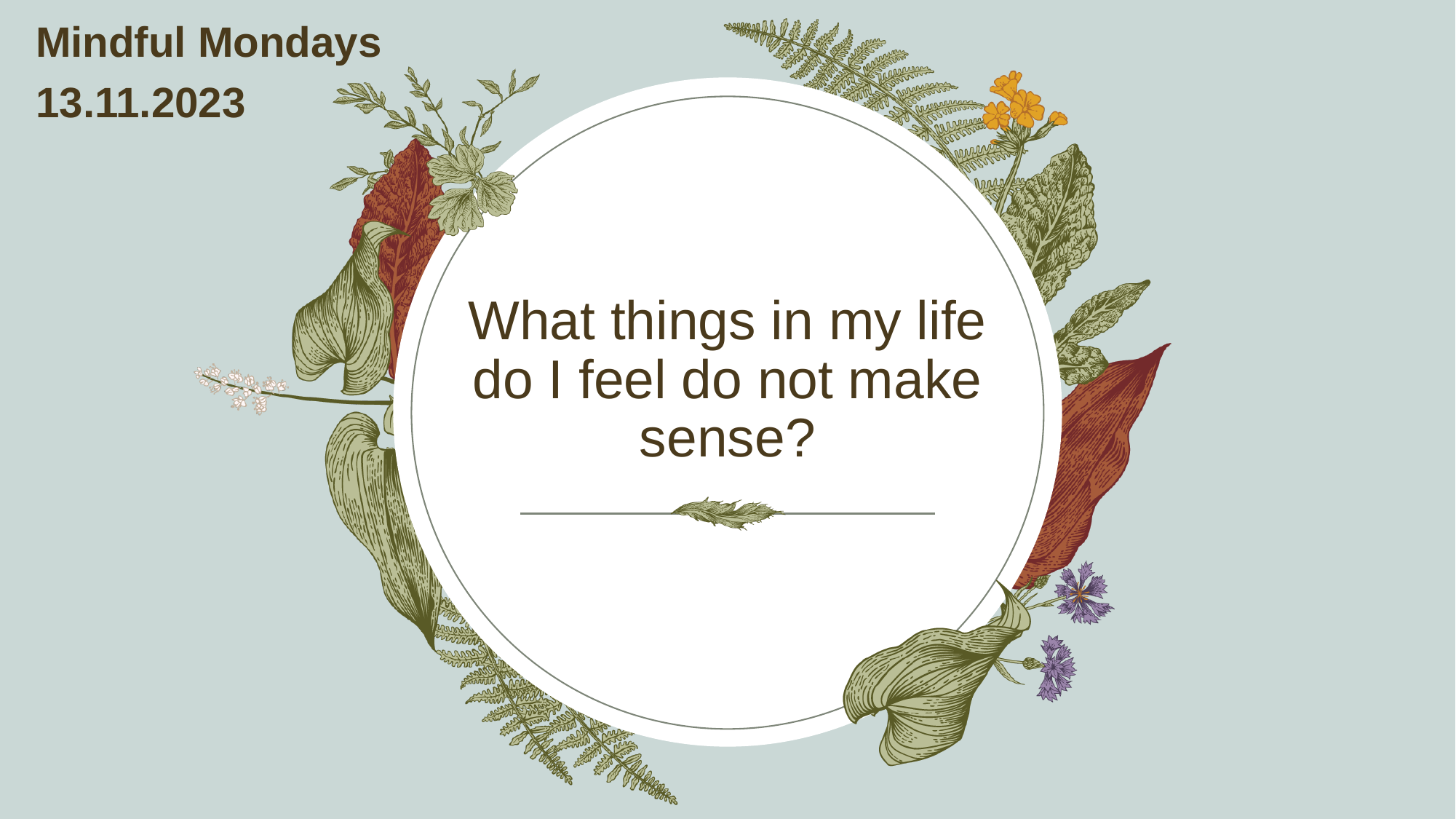

Mindful Mondays
13.11.2023

# What things in my life do I feel do not make sense?